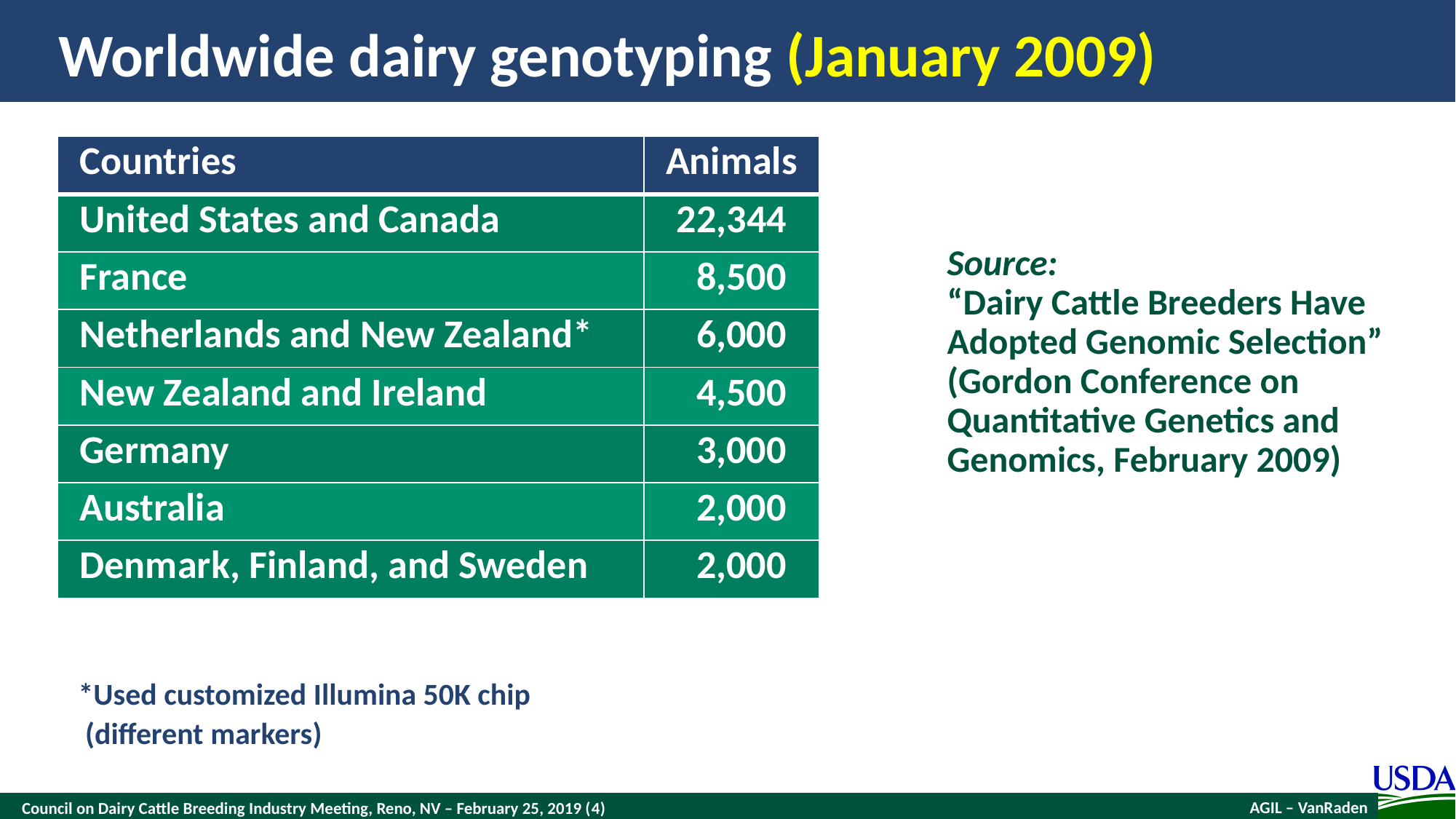

# Worldwide dairy genotyping (January 2009)
| Countries | Animals |
| --- | --- |
| United States and Canada | 22,344 |
| France | 8,500 |
| Netherlands and New Zealand\* | 6,000 |
| New Zealand and Ireland | 4,500 |
| Germany | 3,000 |
| Australia | 2,000 |
| Denmark, Finland, and Sweden | 2,000 |
Source:
“Dairy Cattle Breeders Have Adopted Genomic Selection” (Gordon Conference on Quantitative Genetics and Genomics, February 2009)
*Used customized Illumina 50K chip
 (different markers)